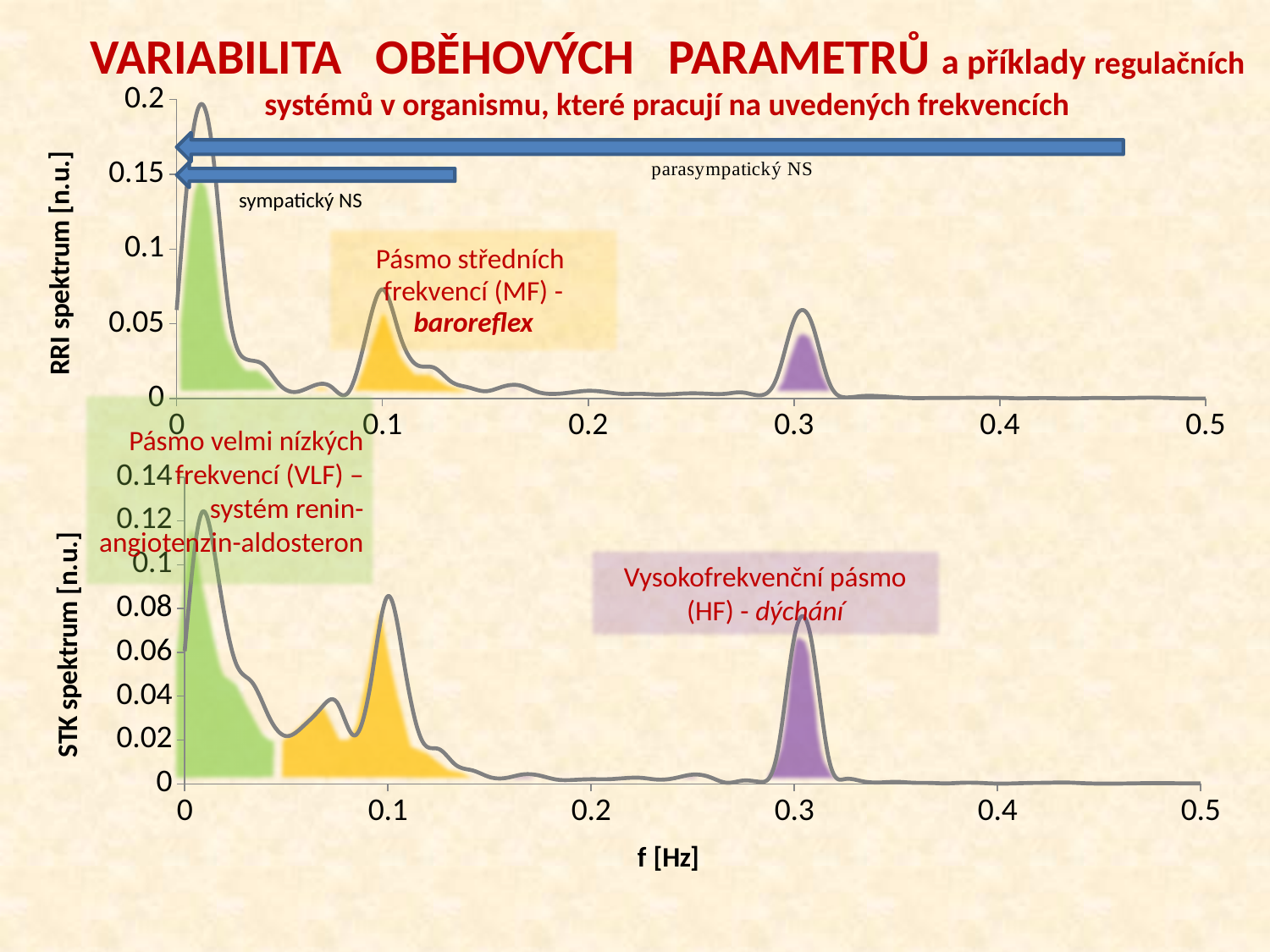

VARIABILITA   OBĚHOVÝCH   PARAMETRŮ a příklady regulačních systémů v organismu, které pracují na uvedených frekvencích

### Chart

| Category | 53kratr1.AR6 | Sloupec1 |
|---|---|---|

sympatický NS
Pásmo středních  frekvencí (MF) - baroreflex

Pásmo velmi nízkých frekvencí (VLF) – systém renin-angiotenzin-aldosteron

### Chart

| Category | 53kratr1.AR6 | Sloupec1 |
|---|---|---|
Vysokofrekvenční pásmo (HF) - dýchání